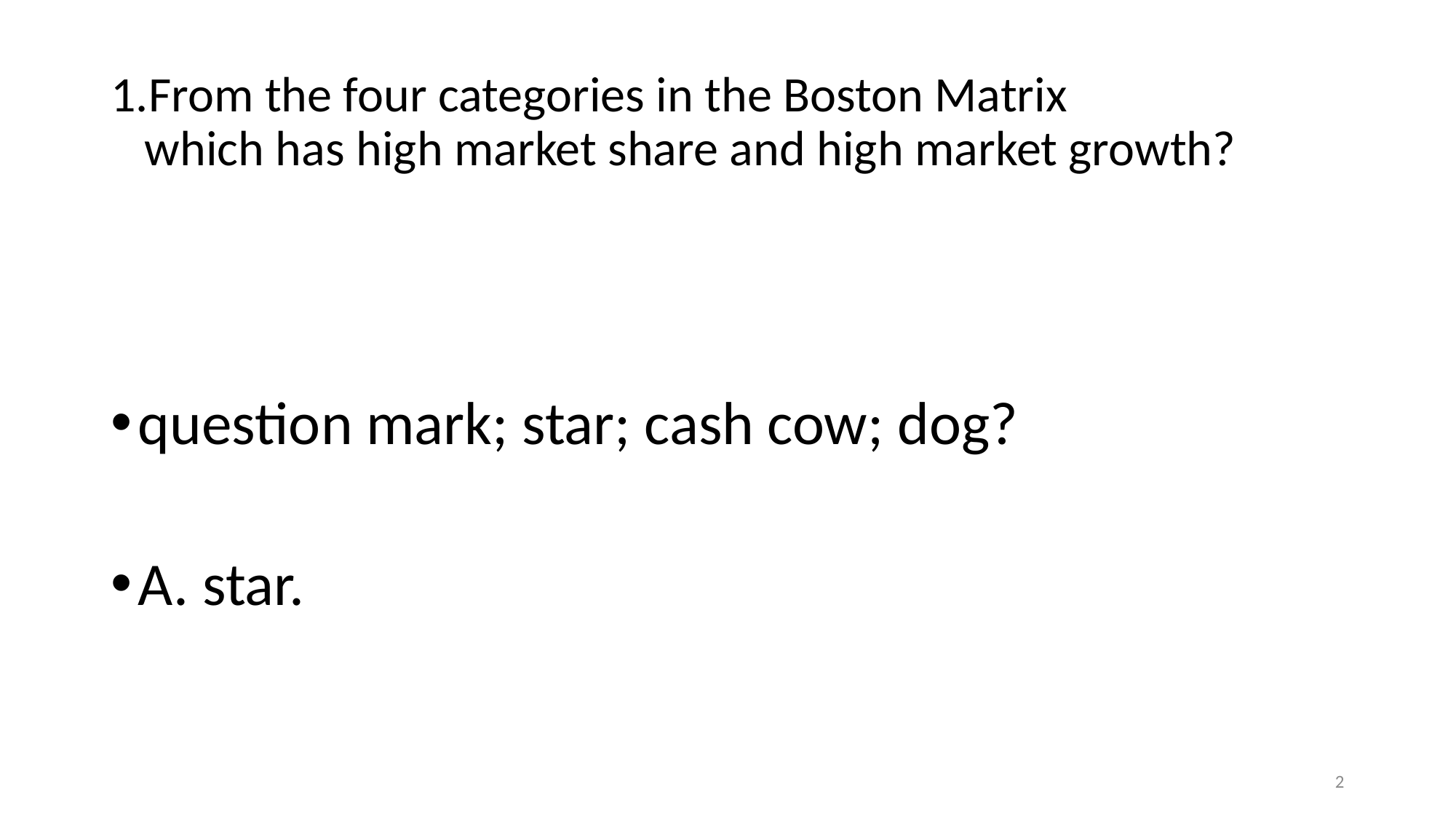

# 1.From the four categories in the Boston Matrix which has high market share and high market growth?

question mark; star; cash cow; dog?

A. star.
2